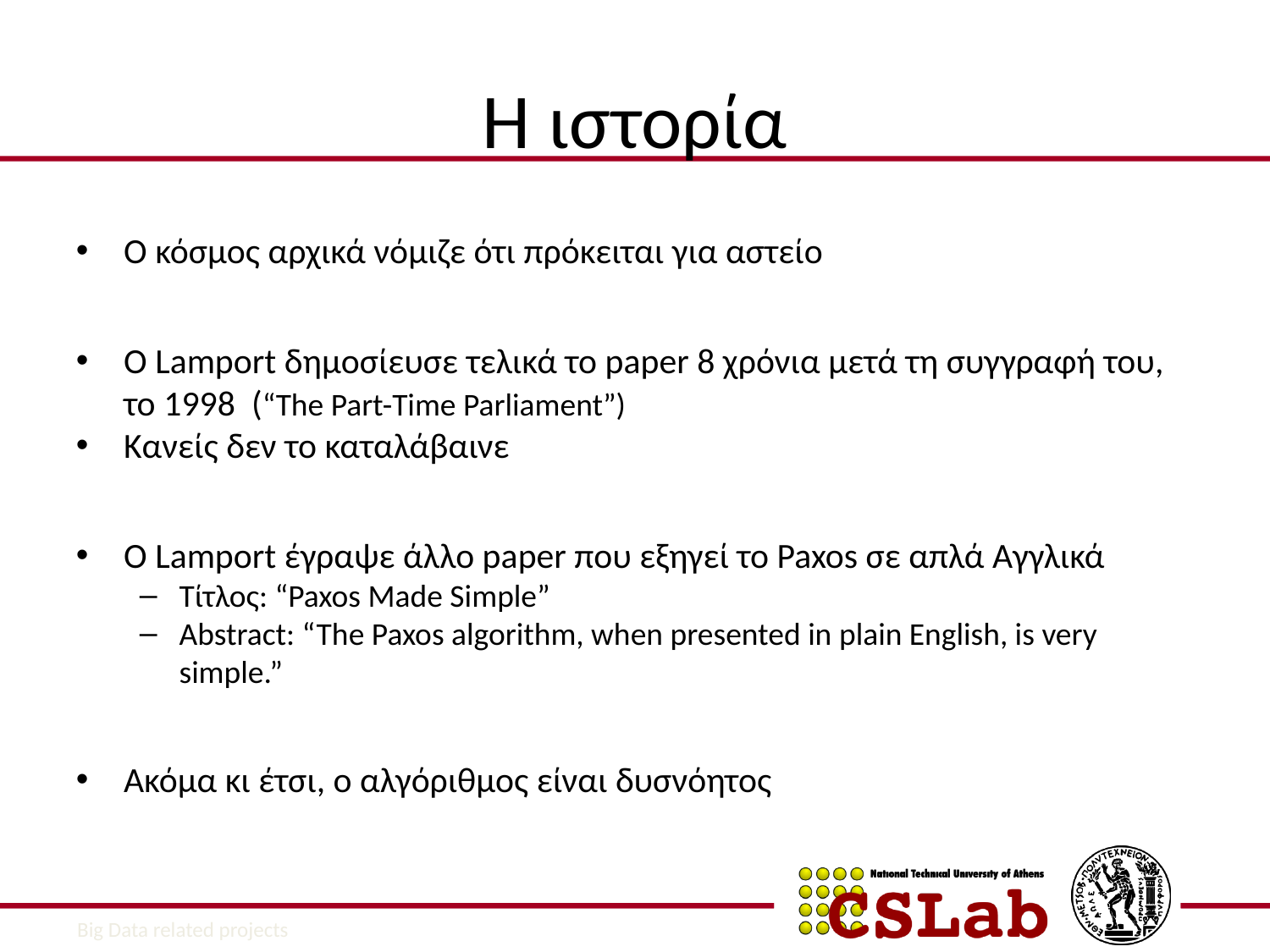

Η ιστορία
O κόσμος αρχικά νόμιζε ότι πρόκειται για αστείο

Ο Lamport δημοσίευσε τελικά το paper 8 χρόνια μετά τη συγγραφή του, το 1998  (“The Part-Time Parliament”)
Κανείς δεν το καταλάβαινε

Ο Lamport έγραψε άλλο paper που εξηγεί το Paxos σε απλά Αγγλικά
Τίτλος: “Paxos Made Simple”
Abstract: “The Paxos algorithm, when presented in plain English, is very simple.”

Ακόμα κι έτσι, ο αλγόριθμος είναι δυσνόητος